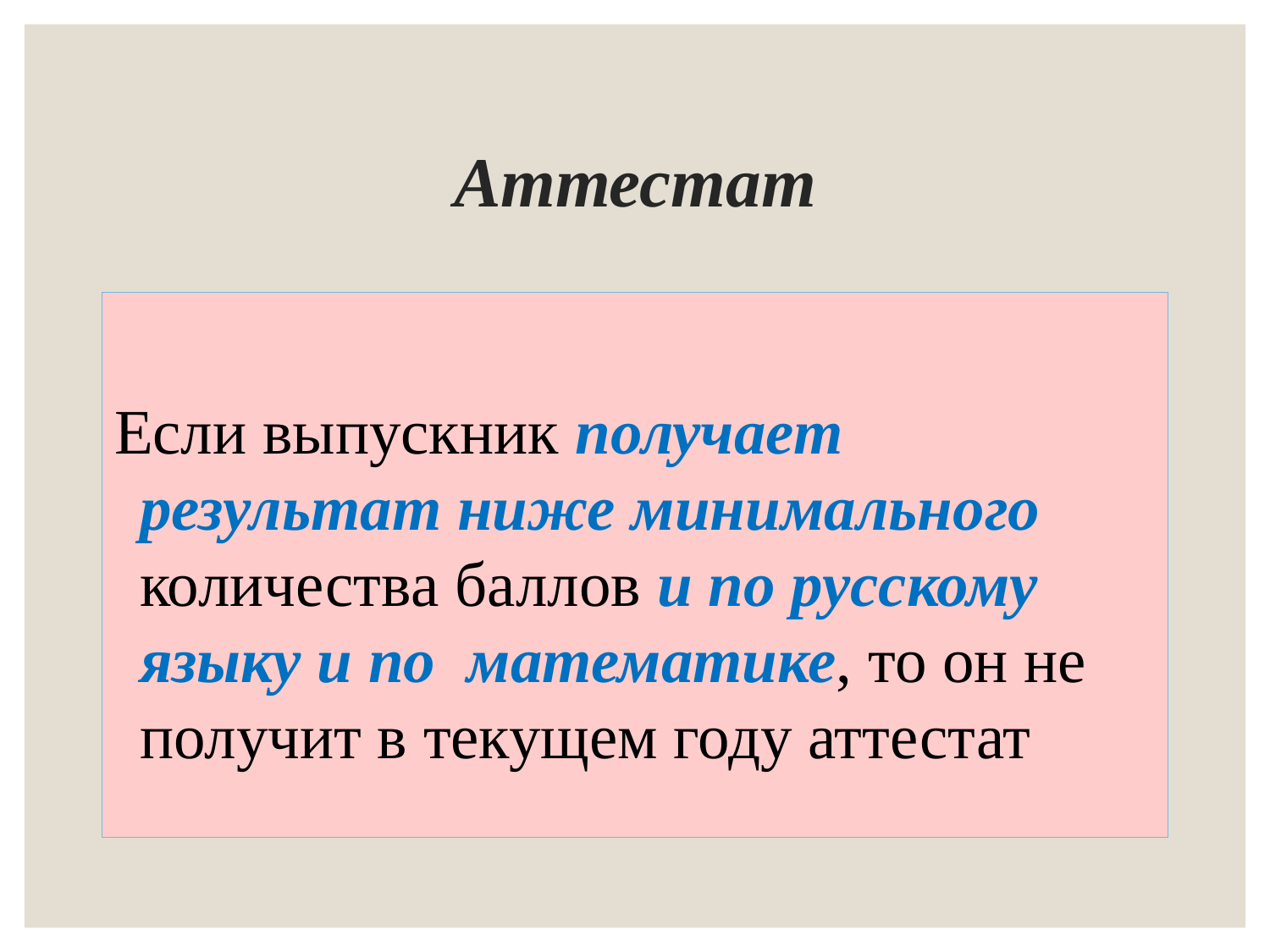

# Аттестат

Если выпускник получает результат ниже минимального количества баллов и по русскому  языку и по  математике, то он не получит в текущем году аттестат